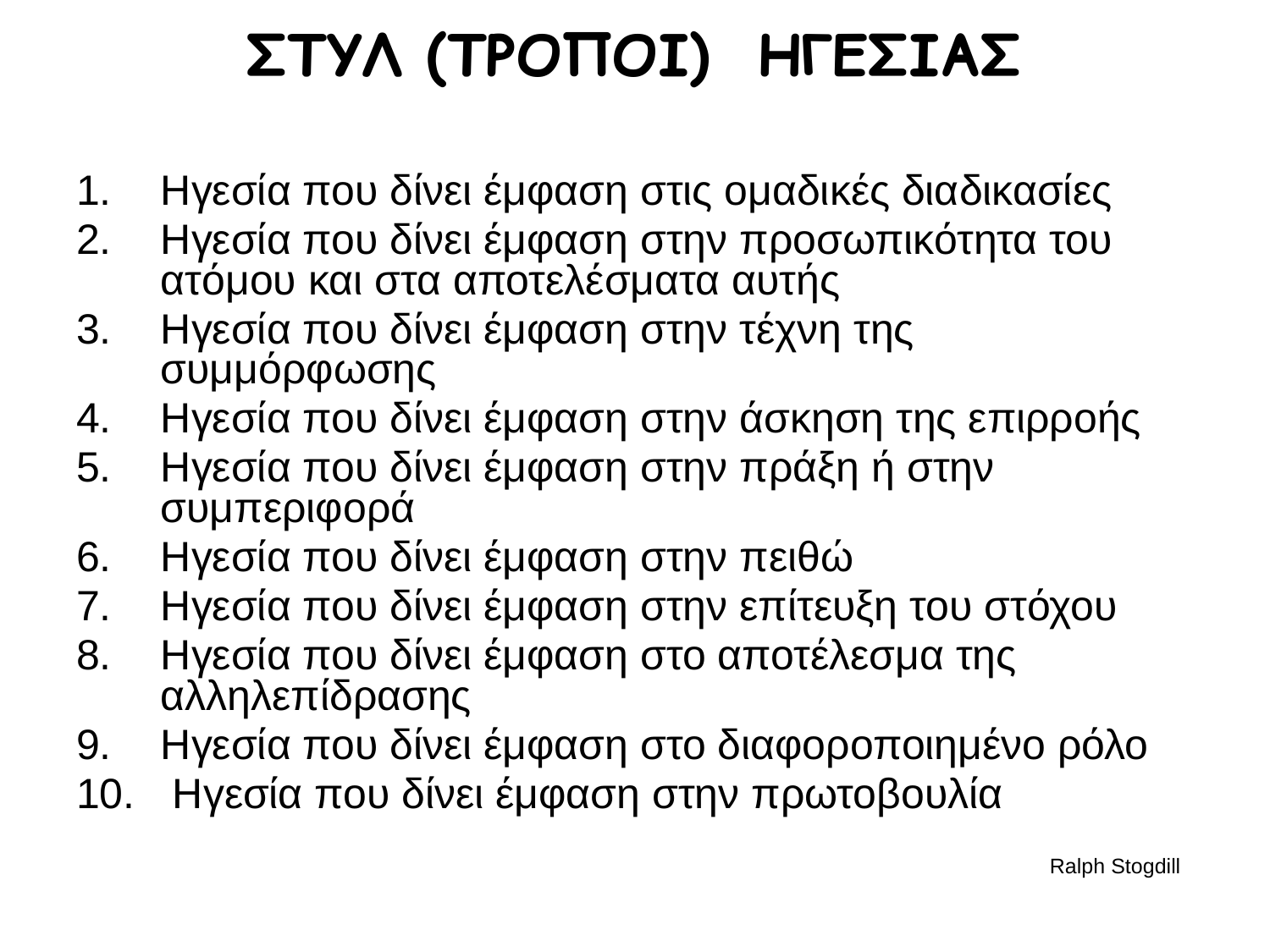

# ΣΤΥΛ (ΤΡΟΠΟΙ)  ΗΓΕΣΙΑΣ
Ηγεσία που δίνει έμφαση στις ομαδικές διαδικασίες
Ηγεσία που δίνει έμφαση στην προσωπικότητα του ατόμου και στα αποτελέσματα αυτής
Ηγεσία που δίνει έμφαση στην τέχνη της συμμόρφωσης
Ηγεσία που δίνει έμφαση στην άσκηση της επιρροής
Ηγεσία που δίνει έμφαση στην πράξη ή στην συμπεριφορά
Ηγεσία που δίνει έμφαση στην πειθώ
Ηγεσία που δίνει έμφαση στην επίτευξη του στόχου
Ηγεσία που δίνει έμφαση στο αποτέλεσμα της αλληλεπίδρασης
Ηγεσία που δίνει έμφαση στο διαφοροποιημένο ρόλο
 Ηγεσία που δίνει έμφαση στην πρωτοβουλία

								Ralph Stogdill